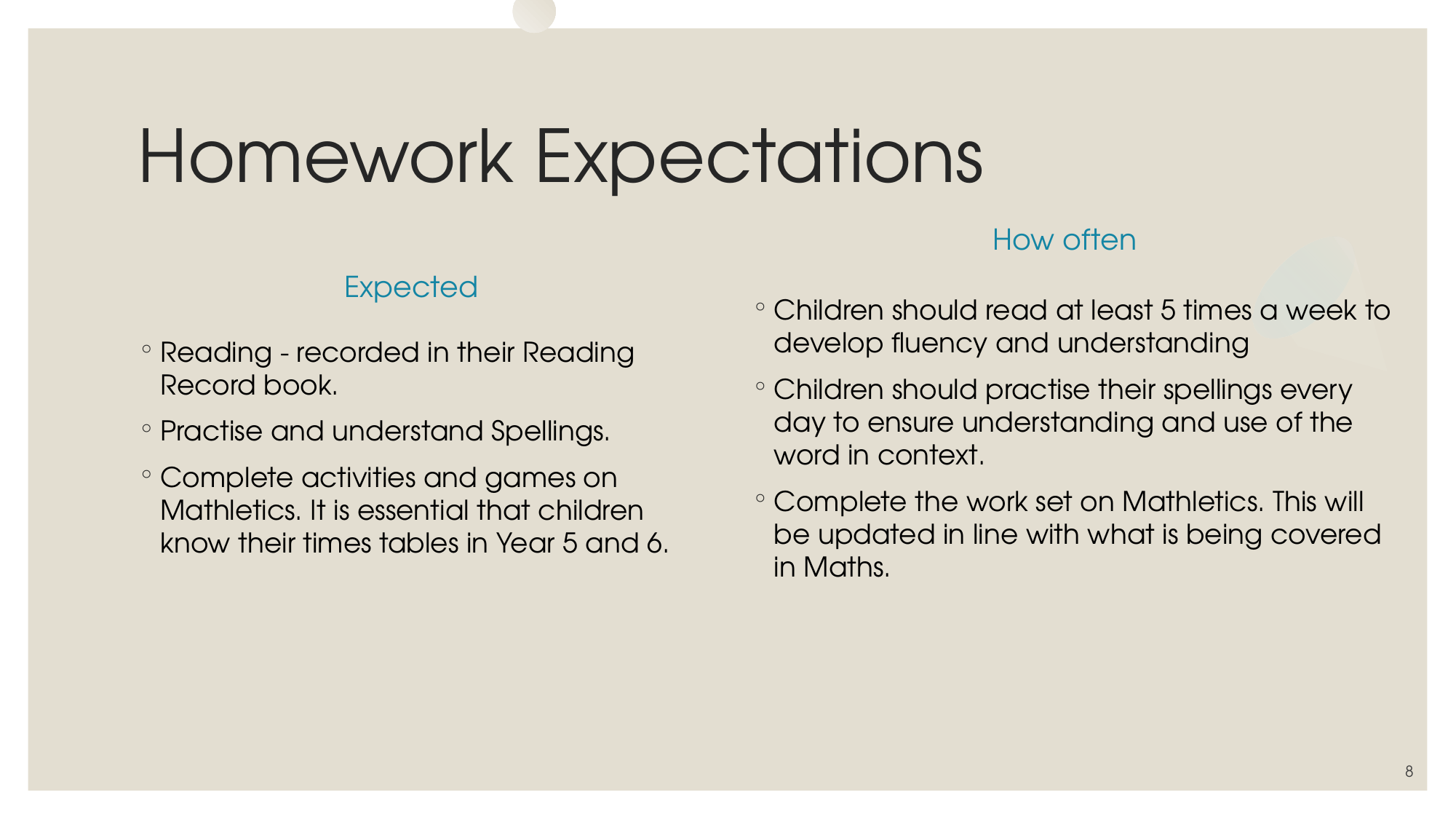

# Homework Expectations
How often

Expected
Children should read at least 5 times a week to develop fluency and understanding
Children should practise their spellings every day to ensure understanding and use of the word in context.
Complete the work set on Mathletics. This will be updated in line with what is being covered in Maths.

Reading - recorded in their Reading Record book.
Practise and understand Spellings.
Complete activities and games on Mathletics. It is essential that children know their times tables in Year 5 and 6.

8